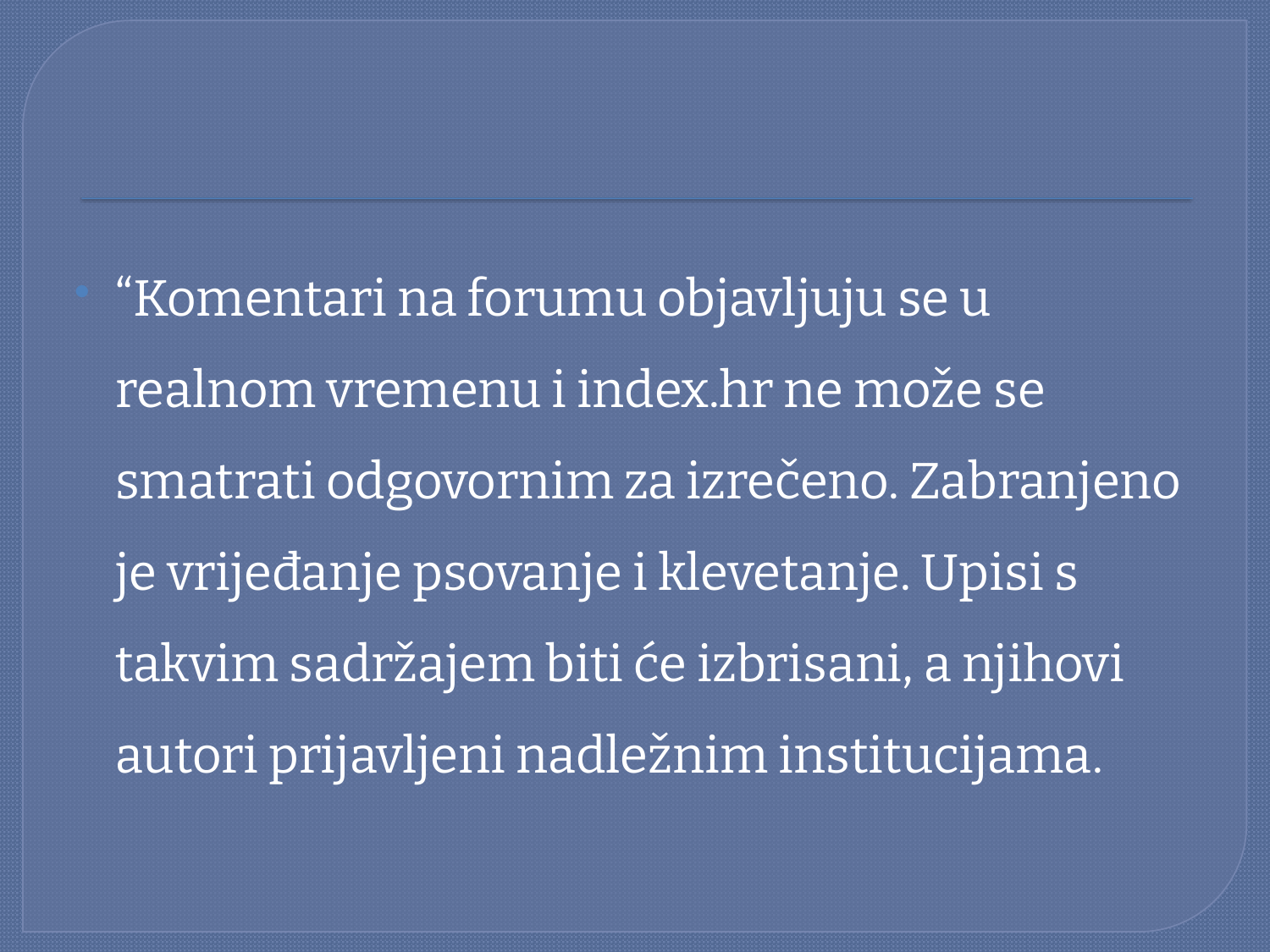

#
“Komentari na forumu objavljuju se u realnom vremenu i index.hr ne može se smatrati odgovornim za izrečeno. Zabranjeno je vrijeđanje psovanje i klevetanje. Upisi s takvim sadržajem biti će izbrisani, a njihovi autori prijavljeni nadležnim institucijama.